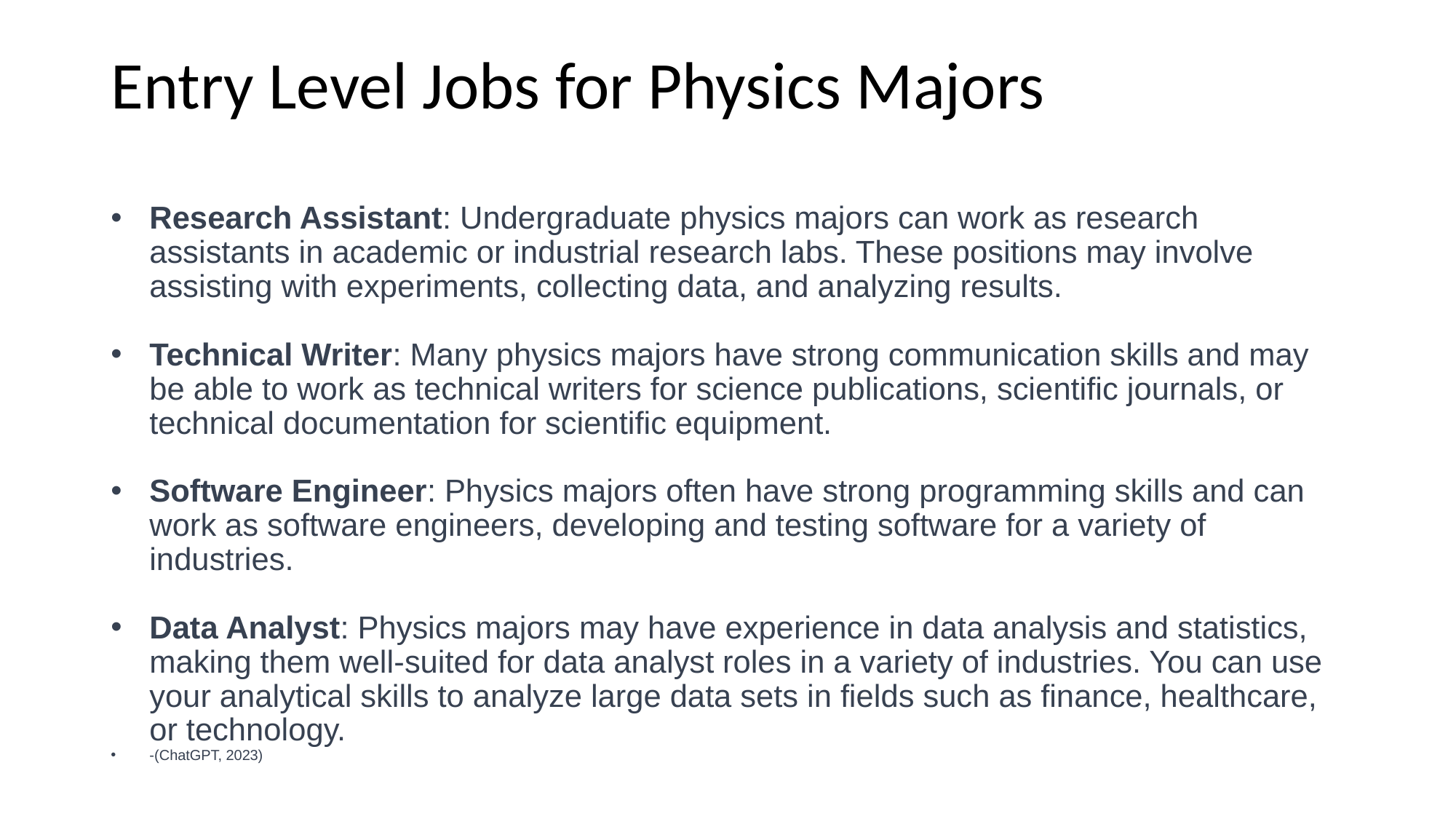

# Entry Level Jobs for Physics Majors

Research Assistant: Undergraduate physics majors can work as research assistants in academic or industrial research labs. These positions may involve assisting with experiments, collecting data, and analyzing results.

Technical Writer: Many physics majors have strong communication skills and may be able to work as technical writers for science publications, scientific journals, or technical documentation for scientific equipment.

Software Engineer: Physics majors often have strong programming skills and can work as software engineers, developing and testing software for a variety of industries.

Data Analyst: Physics majors may have experience in data analysis and statistics, making them well-suited for data analyst roles in a variety of industries. You can use your analytical skills to analyze large data sets in fields such as finance, healthcare, or technology.
-(ChatGPT, 2023)